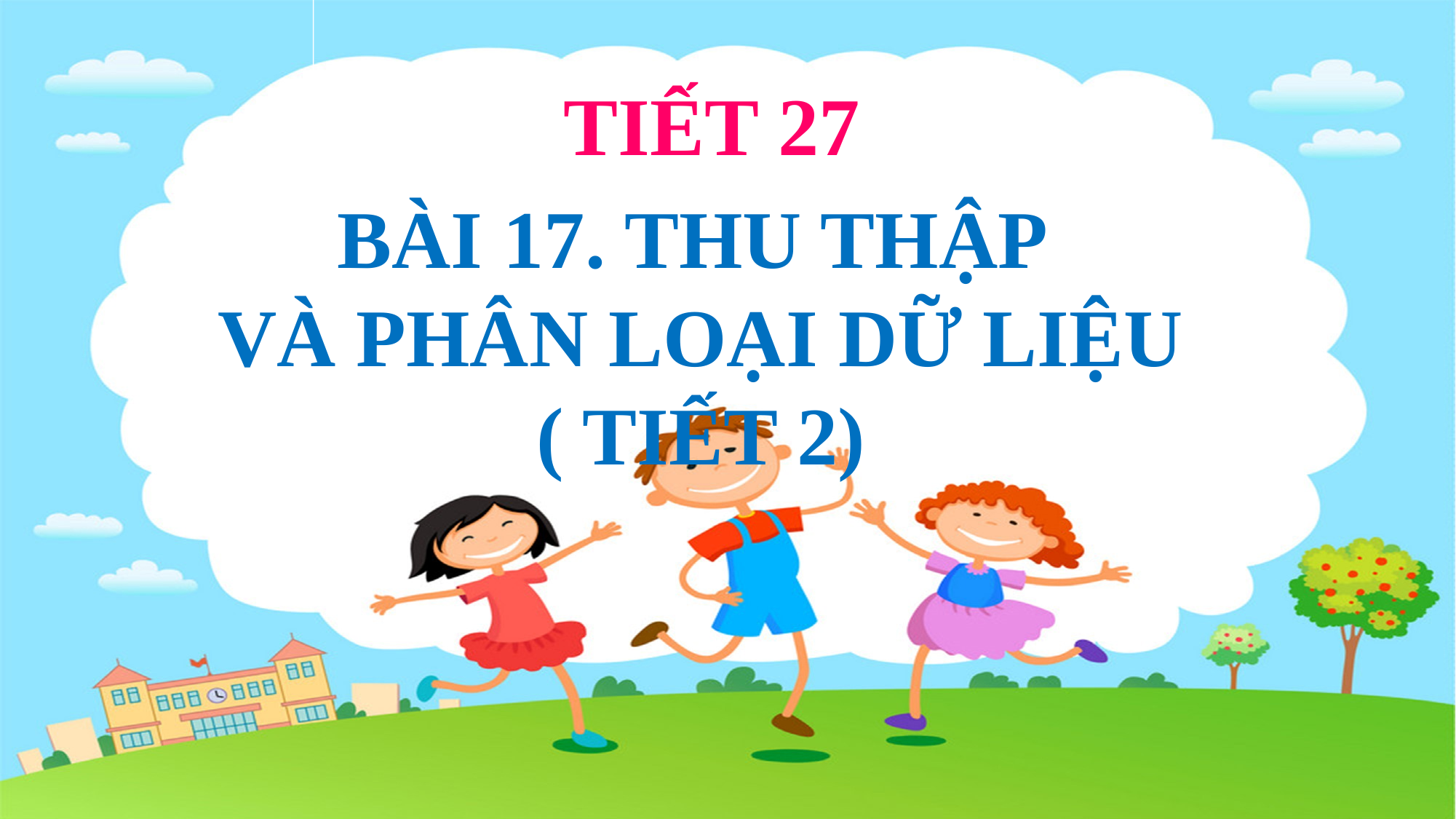

TIẾT 27
BÀI 17. THU THẬP
VÀ PHÂN LOẠI DỮ LIỆU
( TIẾT 2)